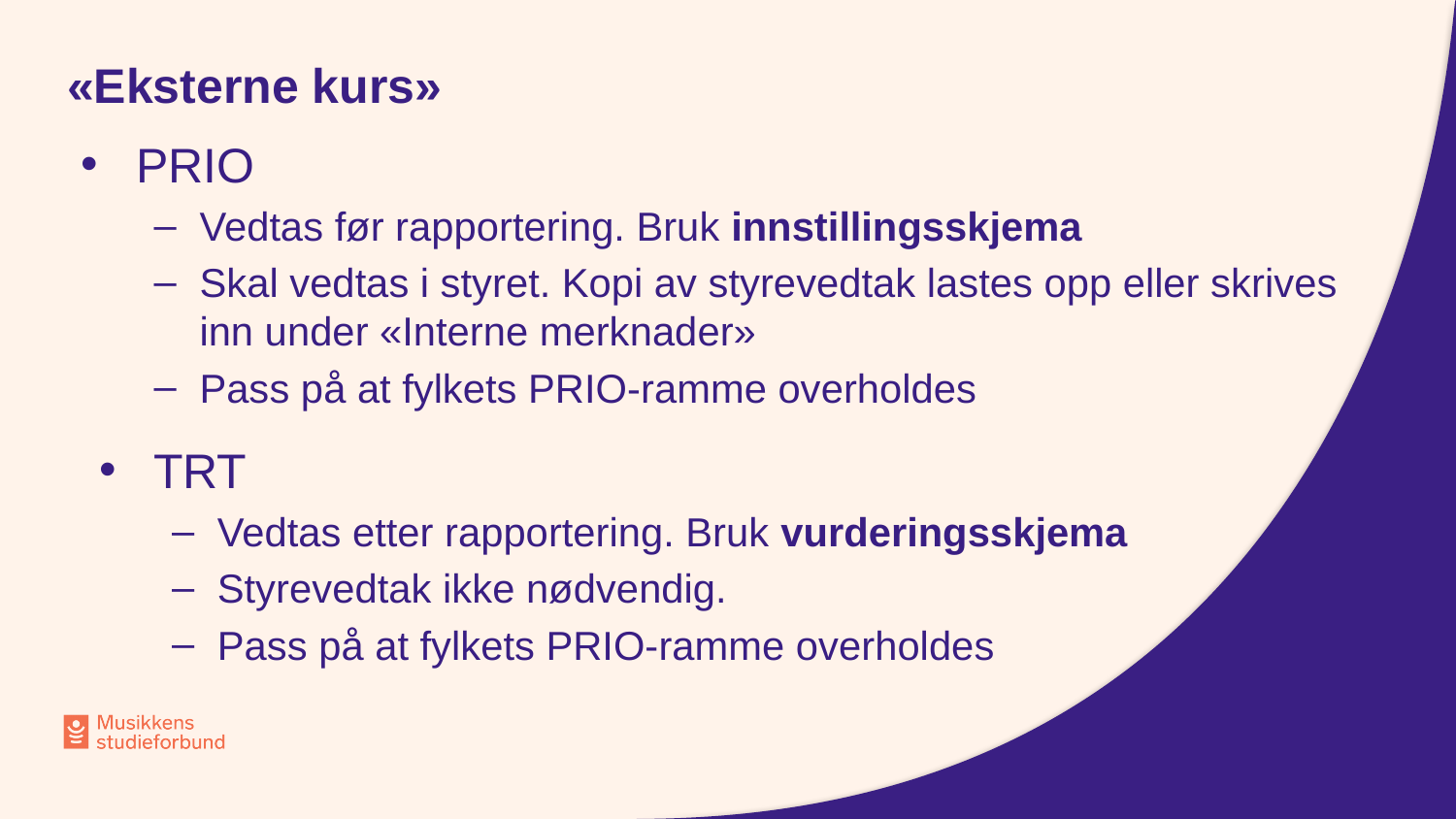

# «Eksterne kurs»
PRIO
Vedtas før rapportering. Bruk innstillingsskjema
Skal vedtas i styret. Kopi av styrevedtak lastes opp eller skrives inn under «Interne merknader»
Pass på at fylkets PRIO-ramme overholdes
TRT
Vedtas etter rapportering. Bruk vurderingsskjema
Styrevedtak ikke nødvendig.
Pass på at fylkets PRIO-ramme overholdes